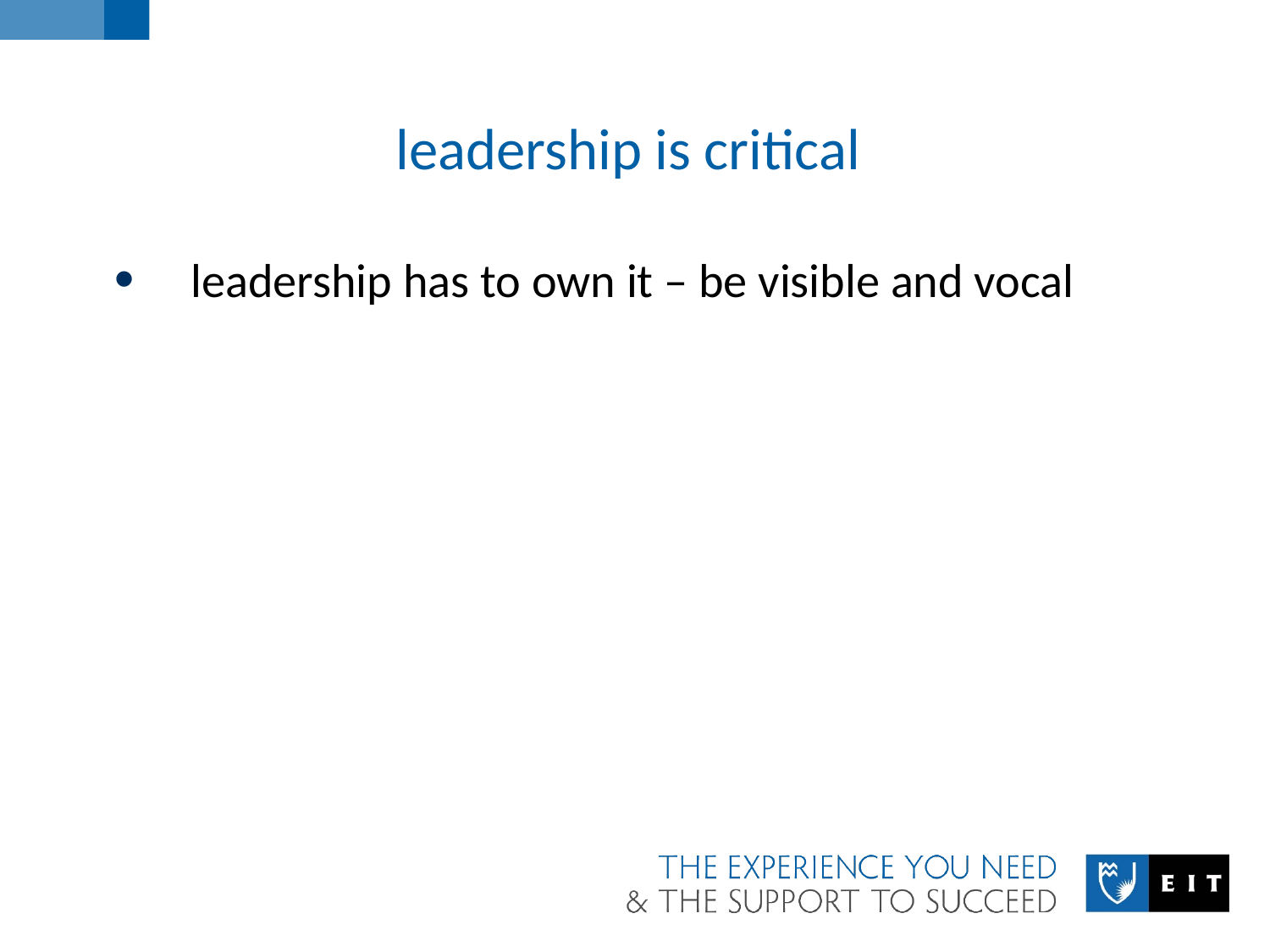

# leadership is critical
leadership has to own it – be visible and vocal